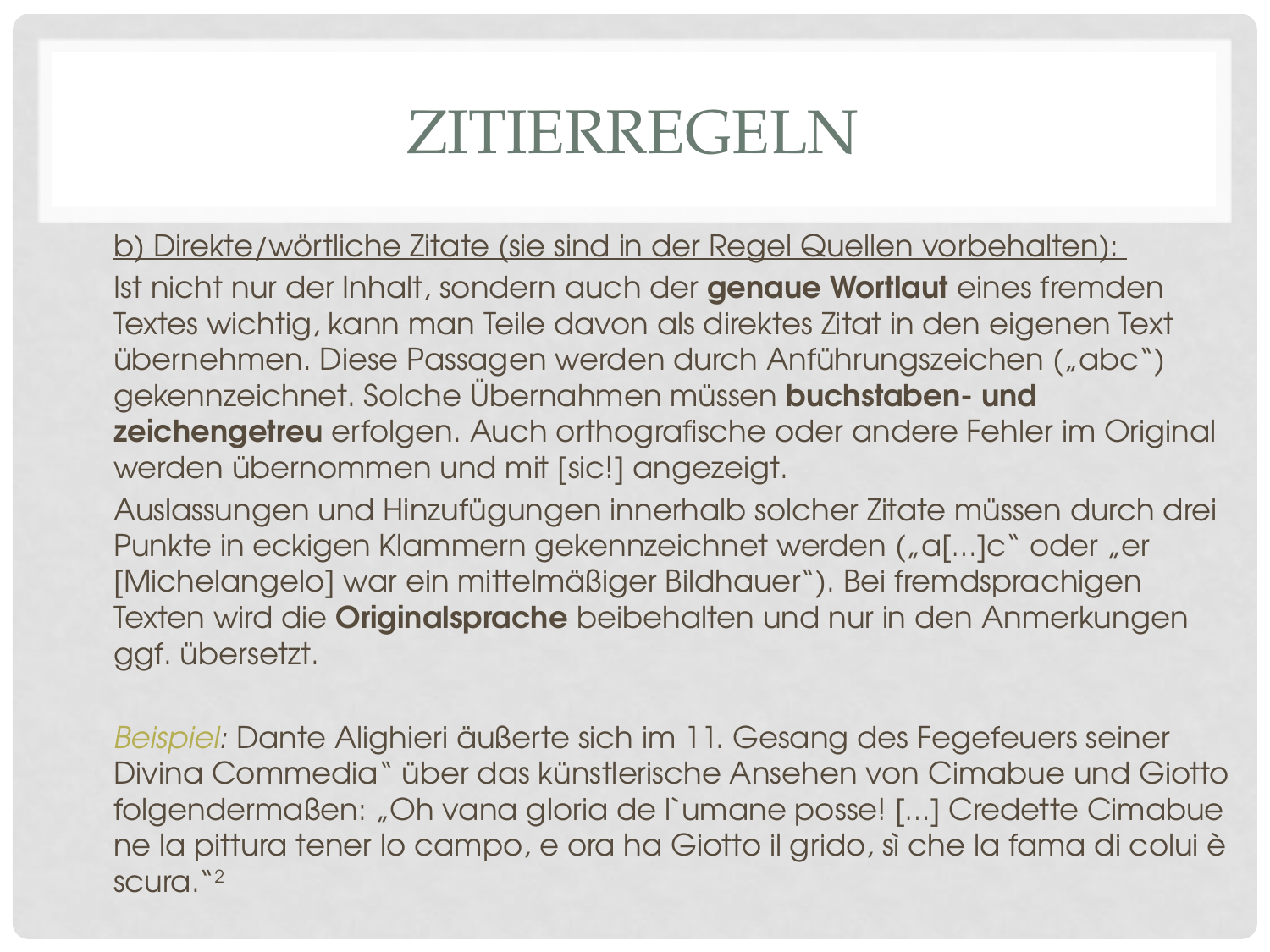

# Zitierregeln
b) Direkte/wörtliche Zitate (sie sind in der Regel Quellen vorbehalten):
Ist nicht nur der Inhalt, sondern auch der genaue Wortlaut eines fremden Textes wichtig, kann man Teile davon als direktes Zitat in den eigenen Text übernehmen. Diese Passagen werden durch Anführungszeichen („abc“) gekennzeichnet. Solche Übernahmen müssen buchstaben- und zeichengetreu erfolgen. Auch orthografische oder andere Fehler im Original werden übernommen und mit [sic!] angezeigt.
Auslassungen und Hinzufügungen innerhalb solcher Zitate müssen durch drei Punkte in eckigen Klammern gekennzeichnet werden („a[…]c“ oder „er [Michelangelo] war ein mittelmäßiger Bildhauer“). Bei fremdsprachigen Texten wird die Originalsprache beibehalten und nur in den Anmerkungen ggf. übersetzt.

Beispiel: Dante Alighieri äußerte sich im 11. Gesang des Fegefeuers seiner Divina Commedia“ über das künstlerische Ansehen von Cimabue und Giotto folgendermaßen: „Oh vana gloria de l`umane posse! […] Credette Cimabue ne la pittura tener lo campo, e ora ha Giotto il grido, sì che la fama di colui è scura.“2